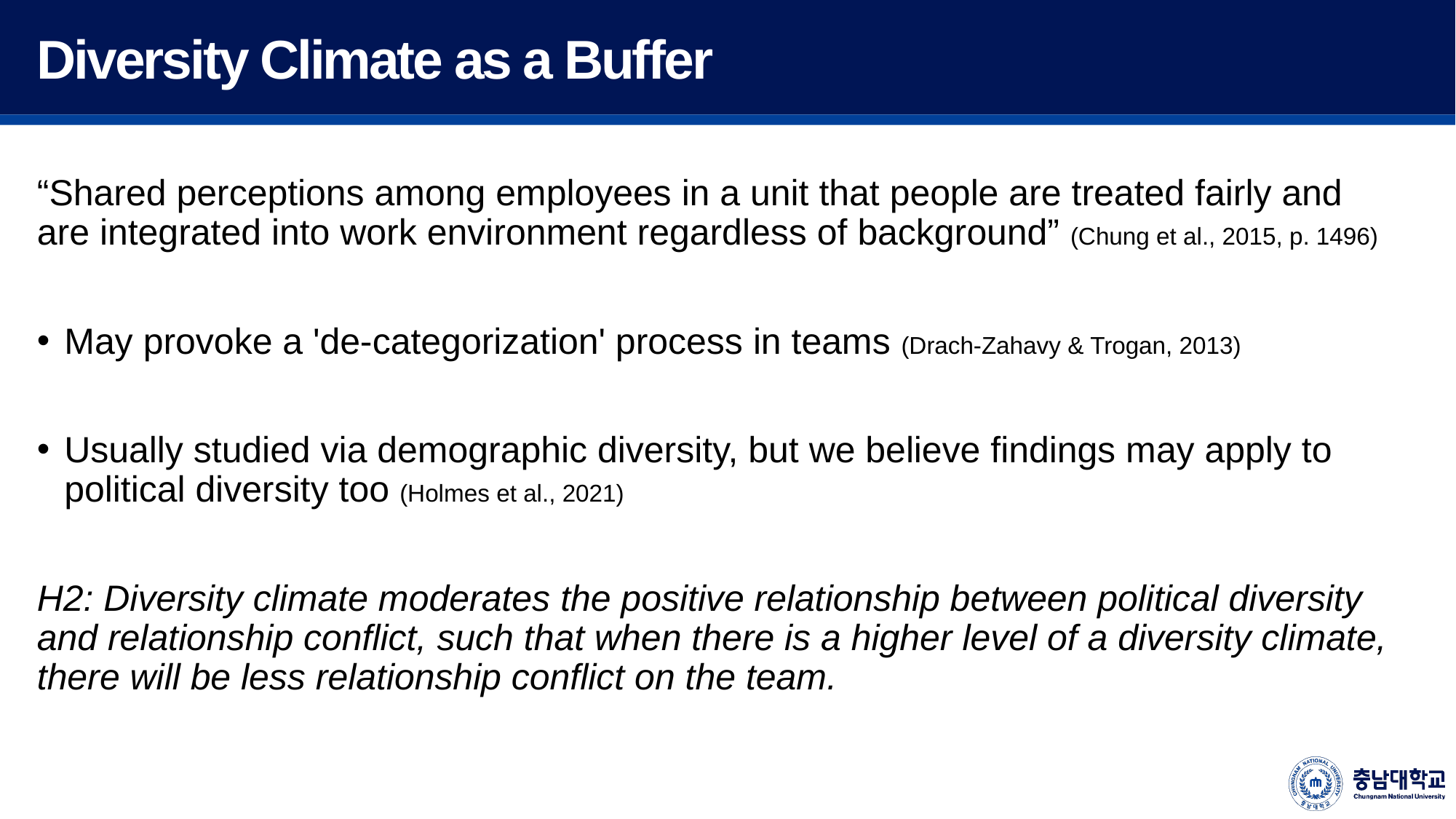

Diversity Climate as a Buffer
“Shared perceptions among employees in a unit that people are treated fairly and are integrated into work environment regardless of background” (Chung et al., 2015, p. 1496)

May provoke a 'de-categorization' process in teams (Drach-Zahavy & Trogan, 2013)

Usually studied via demographic diversity, but we believe findings may apply to political diversity too (Holmes et al., 2021)

H2: Diversity climate moderates the positive relationship between political diversity and relationship conflict, such that when there is a higher level of a diversity climate, there will be less relationship conflict on the team.